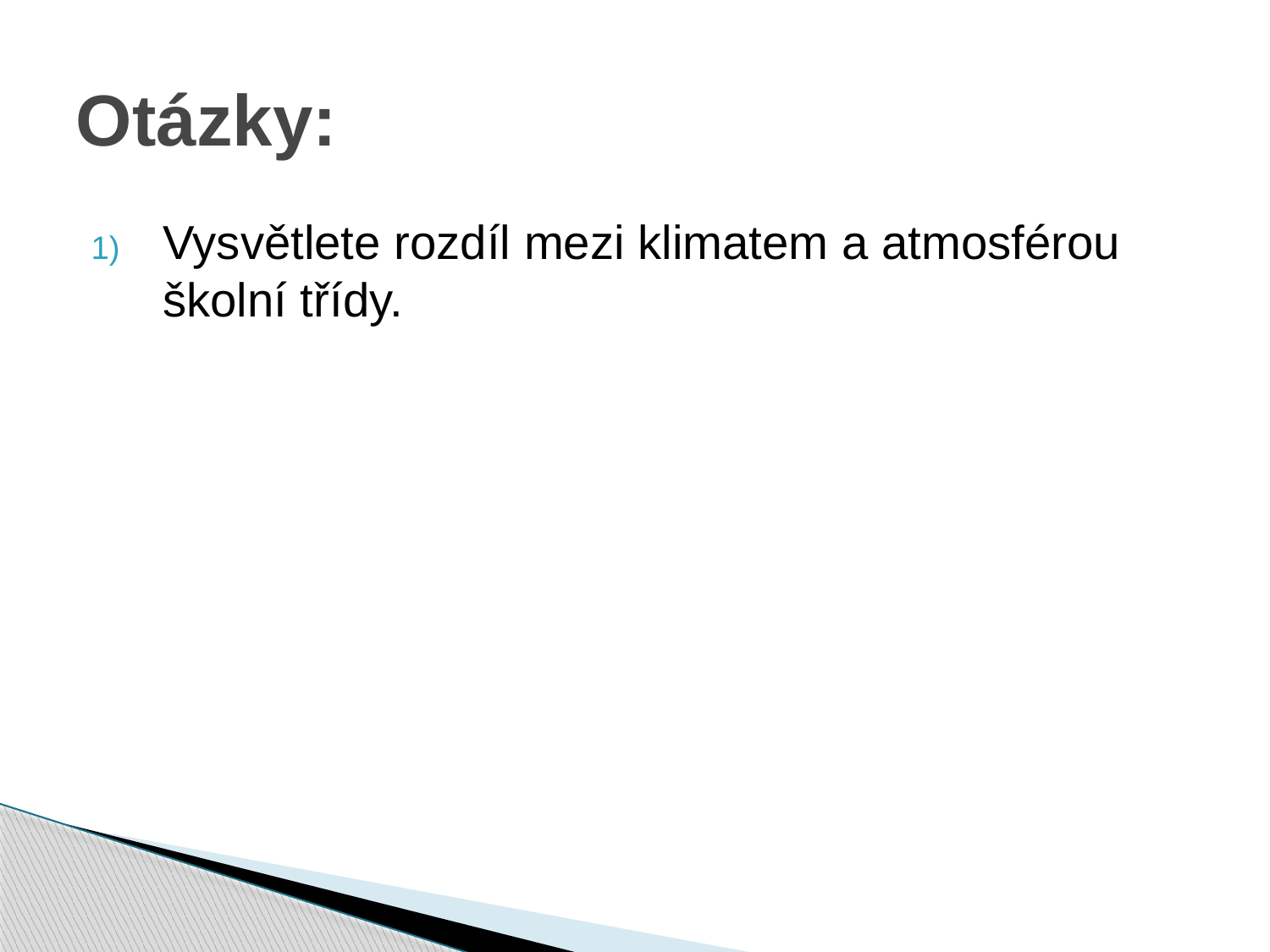

# Otázky:
Vysvětlete rozdíl mezi klimatem a atmosférou školní třídy.